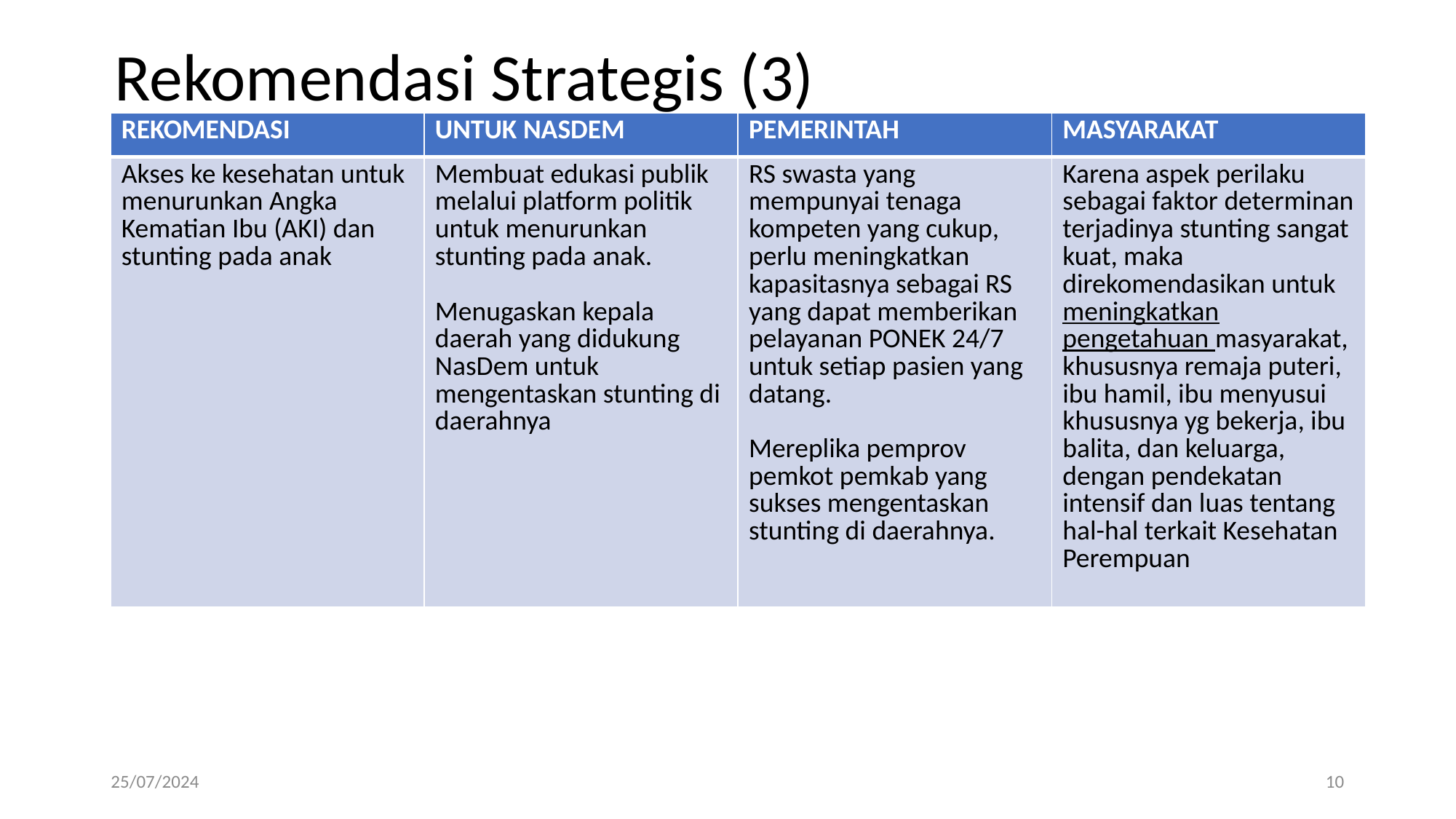

# Rekomendasi Strategis (3)
| REKOMENDASI | UNTUK NASDEM | PEMERINTAH | MASYARAKAT |
| --- | --- | --- | --- |
| Akses ke kesehatan untuk menurunkan Angka Kematian Ibu (AKI) dan stunting pada anak | Membuat edukasi publik melalui platform politik untuk menurunkan stunting pada anak. Menugaskan kepala daerah yang didukung NasDem untuk mengentaskan stunting di daerahnya | RS swasta yang mempunyai tenaga kompeten yang cukup, perlu meningkatkan kapasitasnya sebagai RS yang dapat memberikan pelayanan PONEK 24/7 untuk setiap pasien yang datang. Mereplika pemprov pemkot pemkab yang sukses mengentaskan stunting di daerahnya. | Karena aspek perilaku sebagai faktor determinan terjadinya stunting sangat kuat, maka direkomendasikan untuk meningkatkan pengetahuan masyarakat, khususnya remaja puteri, ibu hamil, ibu menyusui khususnya yg bekerja, ibu balita, dan keluarga, dengan pendekatan intensif dan luas tentang hal-hal terkait Kesehatan Perempuan |
25/07/2024
10